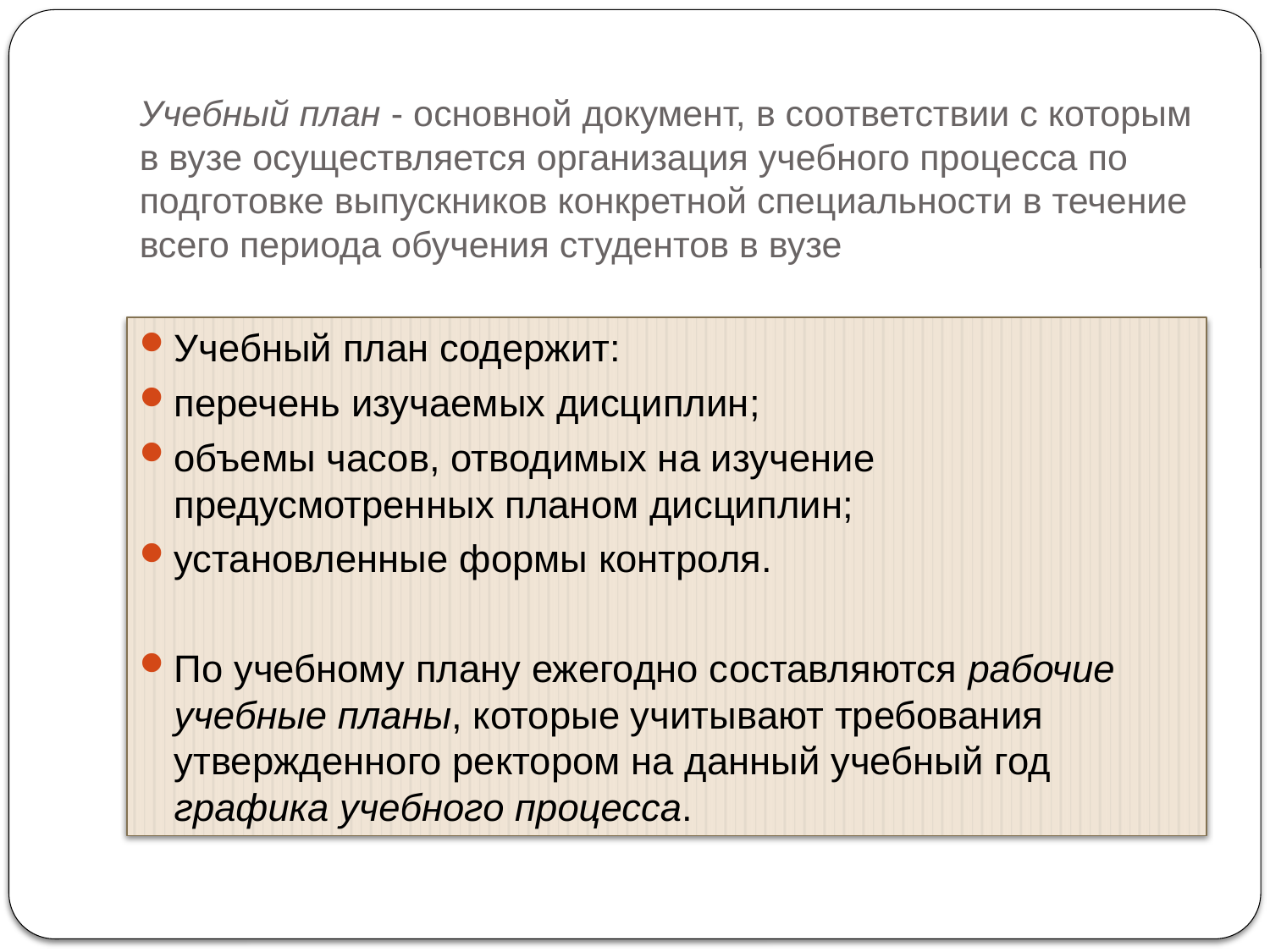

# Учебный план - основной документ, в соответствии с которым в вузе осуществляется организация учебного процесса по подготовке выпускников конкретной специальности в течение всего периода обучения студентов в вузе
Учебный план содержит:
перечень изучаемых дисциплин;
объемы часов, отводимых на изучение предусмотренных планом дисциплин;
установленные формы контроля.

По учебному плану ежегодно составляются рабочие учебные планы, которые учитывают требования утвержденного ректором на данный учебный год графика учебного процесса.